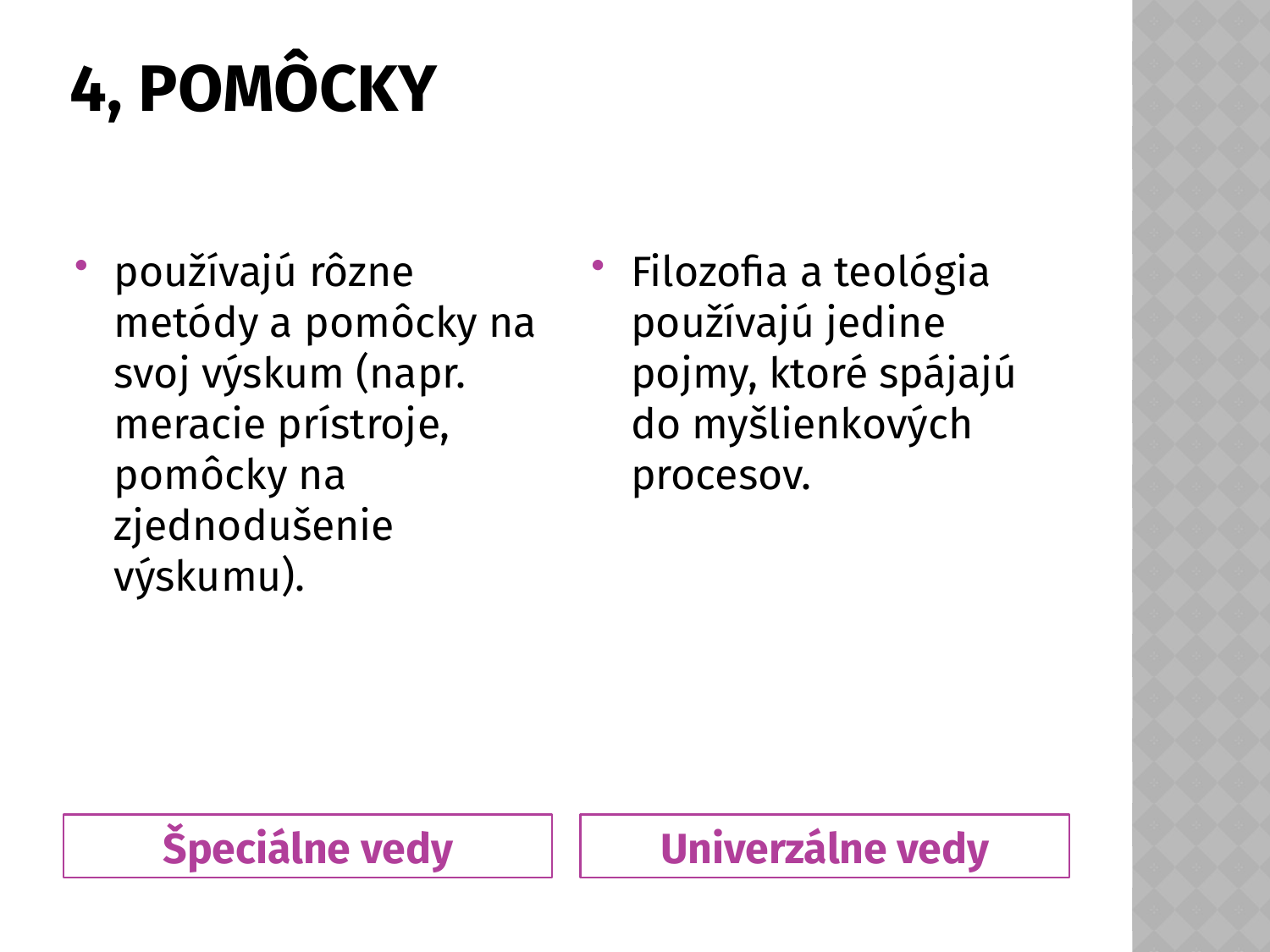

# 4, Pomôcky
používajú rôzne metódy a pomôcky na svoj výskum (napr. meracie prístroje, pomôcky na zjednodušenie výskumu).
Filozofia a teológia používajú jedine pojmy, ktoré spájajú do myšlienkových procesov.

Špeciálne vedy
Univerzálne vedy